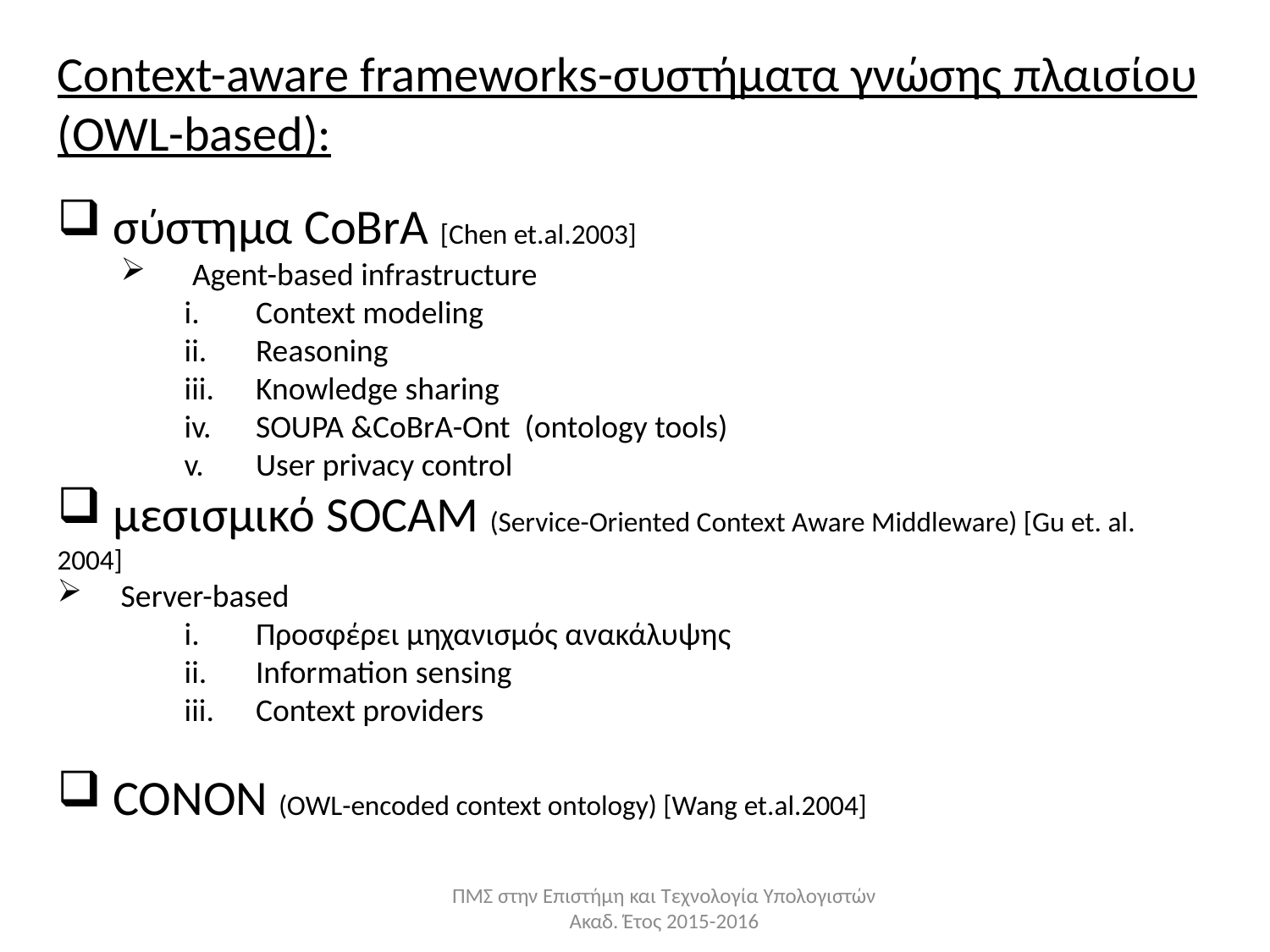

Context-aware frameworks-συστήματα γνώσης πλαισίου (OWL-based):

 σύστημα CoBrA [Chen et.al.2003]
Agent-based infrastructure
Context modeling
Reasoning
Knowledge sharing
SOUPA &CoBrA-Ont  (ontology tools)
User privacy control
 μεσισμικό SOCAM (Service-Oriented Context Aware Middleware) [Gu et. al. 2004]
Server-based
Προσφέρει μηχανισμός ανακάλυψης
Information sensing
Context providers

 CONON (OWL-encoded context ontology) [Wang et.al.2004]

ΠΜΣ στην Επιστήμη και Τεχνολογία Υπολογιστών Ακαδ. Έτος 2015-2016